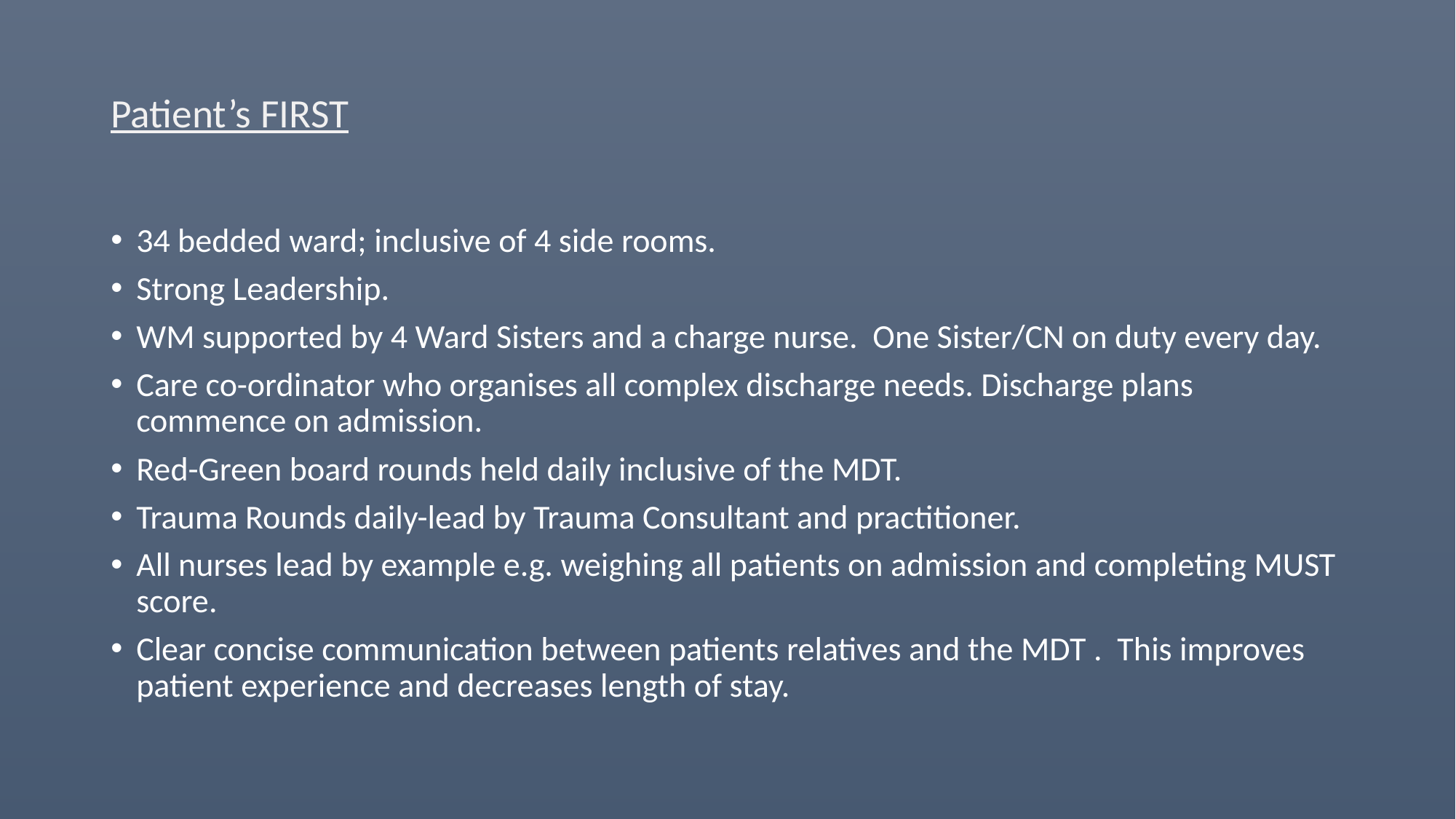

# Patient’s FIRST
34 bedded ward; inclusive of 4 side rooms.
Strong Leadership.
WM supported by 4 Ward Sisters and a charge nurse.  One Sister/CN on duty every day.
Care co-ordinator who organises all complex discharge needs. Discharge plans commence on admission.
Red-Green board rounds held daily inclusive of the MDT.
Trauma Rounds daily-lead by Trauma Consultant and practitioner.
All nurses lead by example e.g. weighing all patients on admission and completing MUST score.
Clear concise communication between patients relatives and the MDT .  This improves patient experience and decreases length of stay.